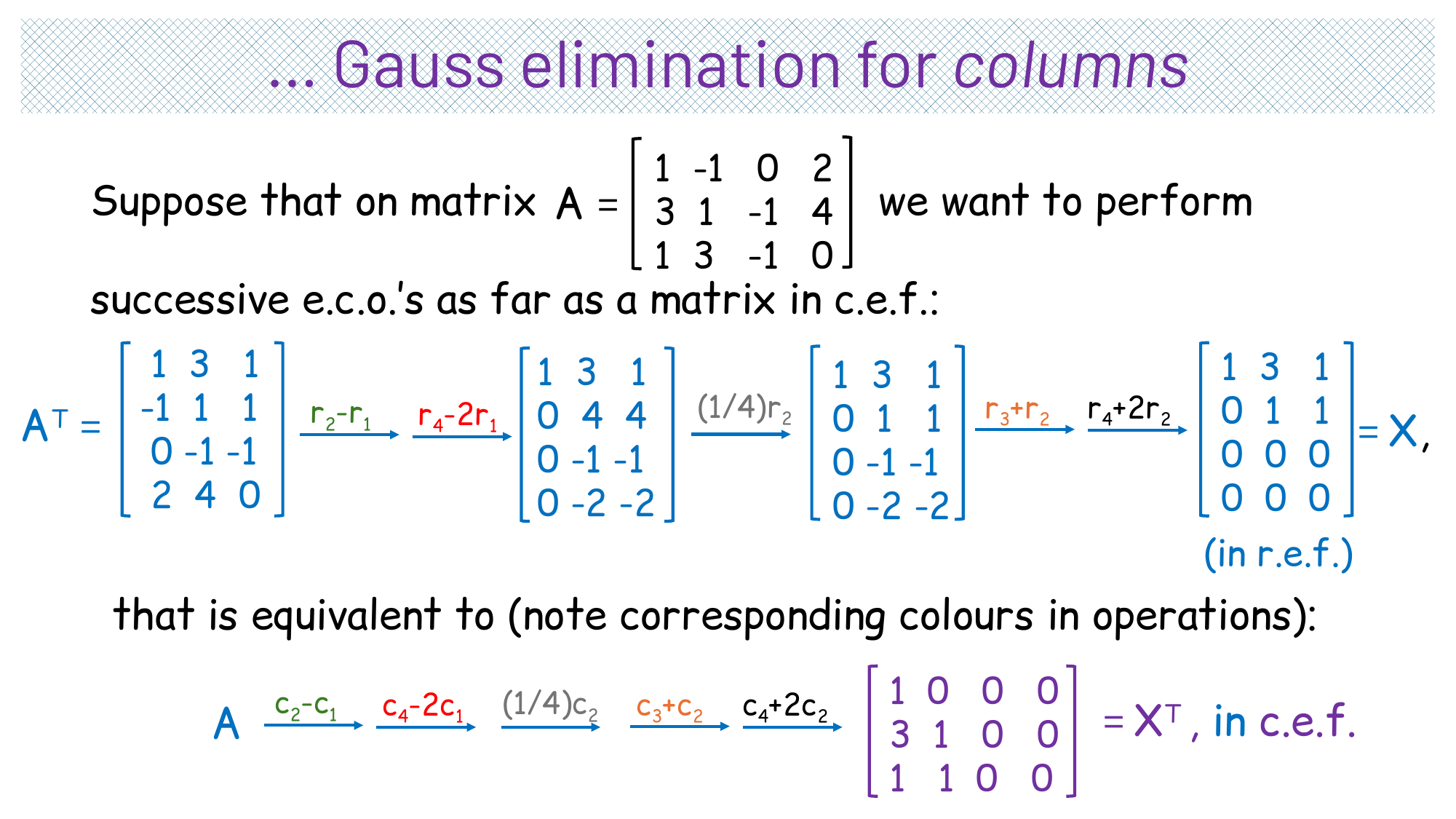

# … Gauss elimination for columns

 1  -1   0   2
 3  1   -1   4
 1  3   -1   0

Suppose that on matrix                            we want to perform

successive e.c.o.’s as far as a matrix in c.e.f.:
A =
 1  3   1
-1  1   1
 0 -1 -1
 2  4  0

 1  3   1
 0  1   1
 0  0  0
 0  0  0

 1  3   1
 0  4  4
 0 -1 -1
 0 -2 -2

 1  3   1
 0  1   1
 0 -1 -1
 0 -2 -2

(1/4)r2
r3+r2
r4+2r2
r2-r1
r4-2r1
AT =
= X,
(in r.e.f.)
that is equivalent to (note corresponding colours in operations):
 1  0   0   0
 3  1   0   0
 1   1  0   0

c2-c1
(1/4)c2
c3+c2
c4-2c1
c4+2c2
= XT , in c.e.f.
A